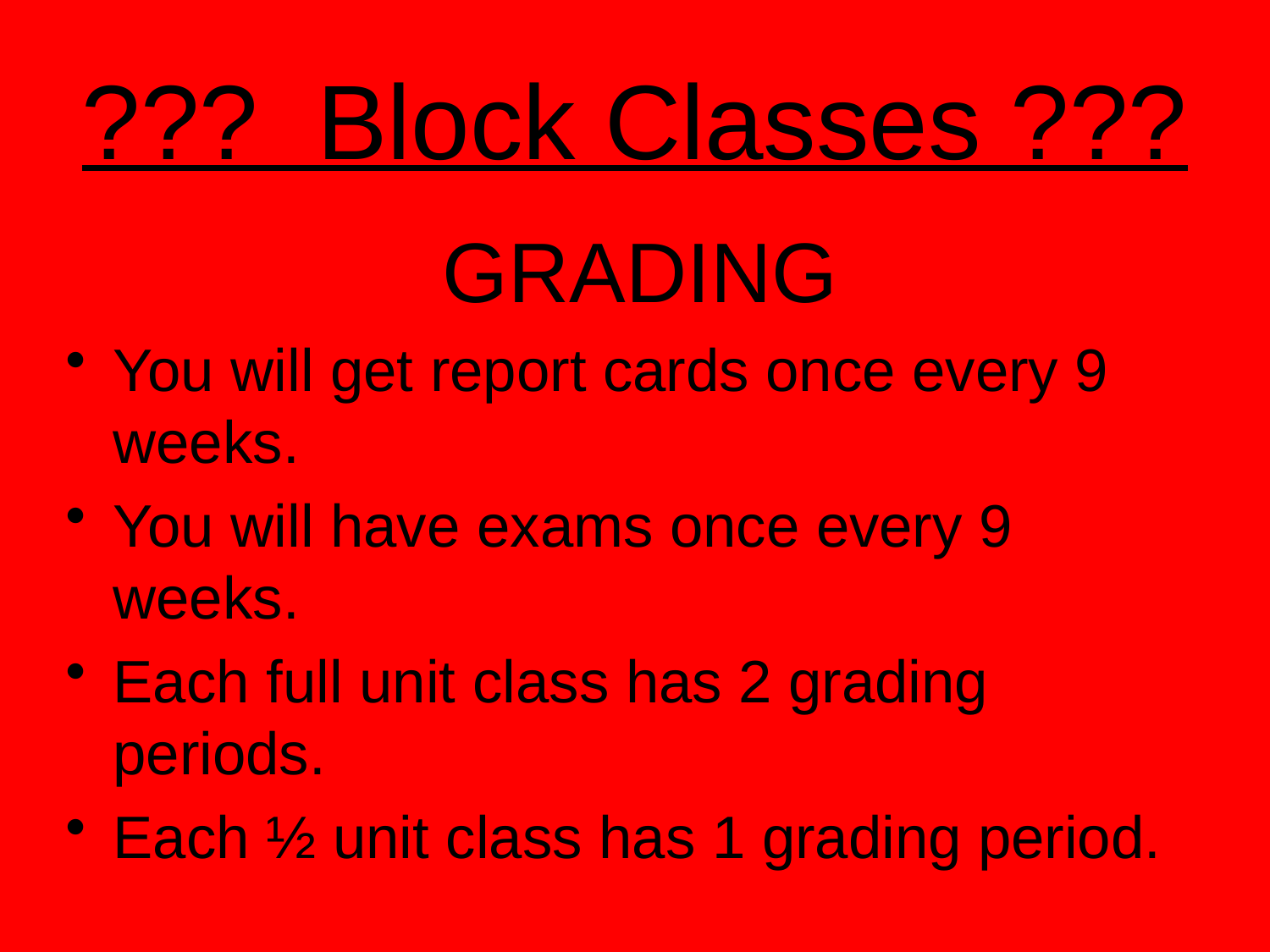

# ???  Block Classes ???
GRADING
You will get report cards once every 9 weeks.
You will have exams once every 9 weeks.
Each full unit class has 2 grading periods.
Each ½ unit class has 1 grading period.